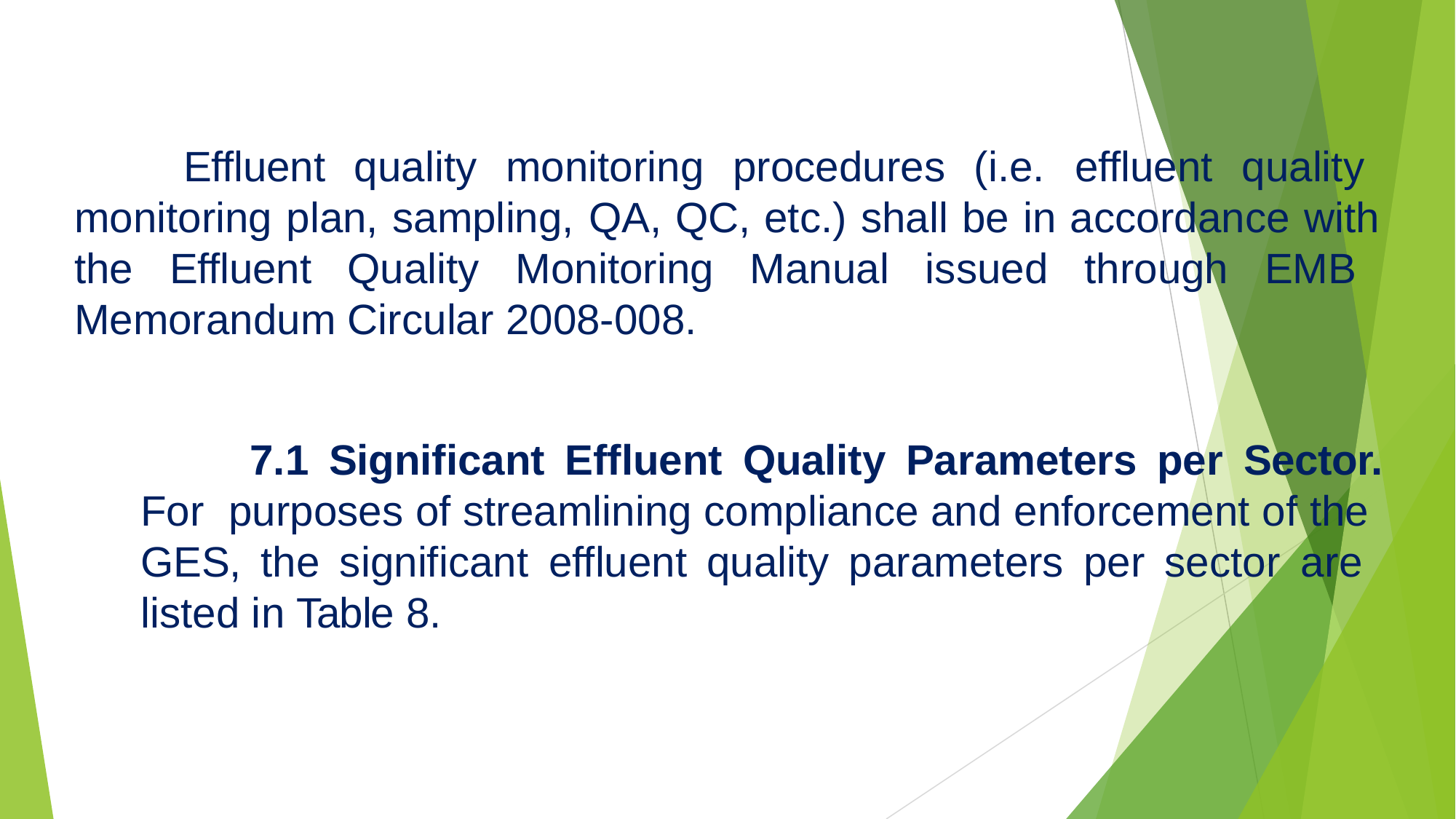

Effluent quality monitoring procedures (i.e. effluent quality  monitoring plan, sampling, QA, QC, etc.) shall be in accordance with  the Effluent Quality Monitoring Manual issued through EMB  Memorandum Circular 2008-008.

7.1 Significant Effluent Quality Parameters per Sector. For  purposes of streamlining compliance and enforcement of the  GES, the significant effluent quality parameters per sector are  listed in Table 8.